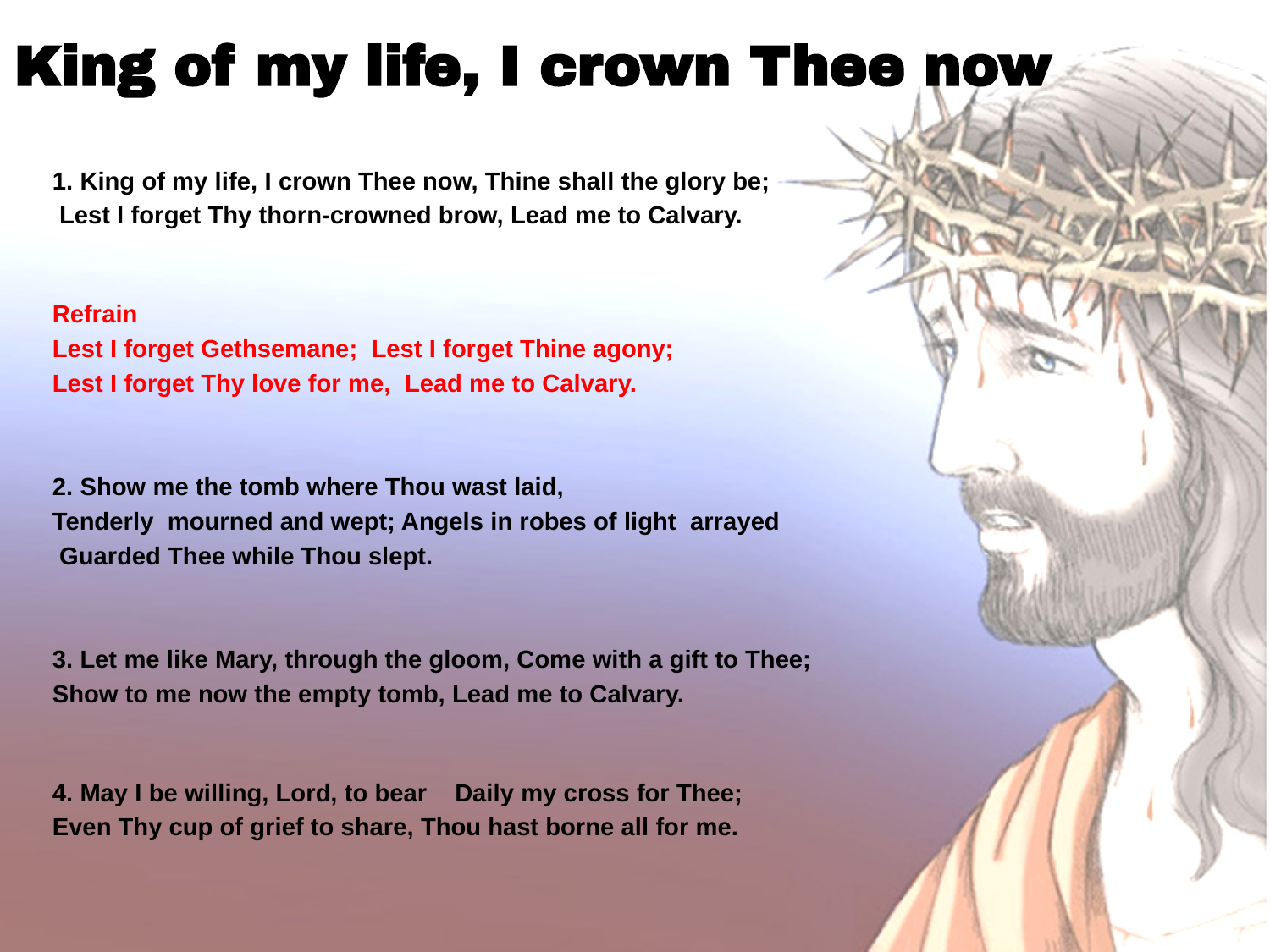

# King of my life, I crown Thee now
1. King of my life, I crown Thee now, Thine shall the glory be;
 Lest I forget Thy thorn-crowned brow, Lead me to Calvary.

Refrain
Lest I forget Gethsemane;  Lest I forget Thine agony;
Lest I forget Thy love for me,  Lead me to Calvary.

2. Show me the tomb where Thou wast laid,
Tenderly  mourned and wept; Angels in robes of light  arrayed
 Guarded Thee while Thou slept.

3. Let me like Mary, through the gloom, Come with a gift to Thee;
Show to me now the empty tomb, Lead me to Calvary.

4. May I be willing, Lord, to bear    Daily my cross for Thee;
Even Thy cup of grief to share, Thou hast borne all for me.